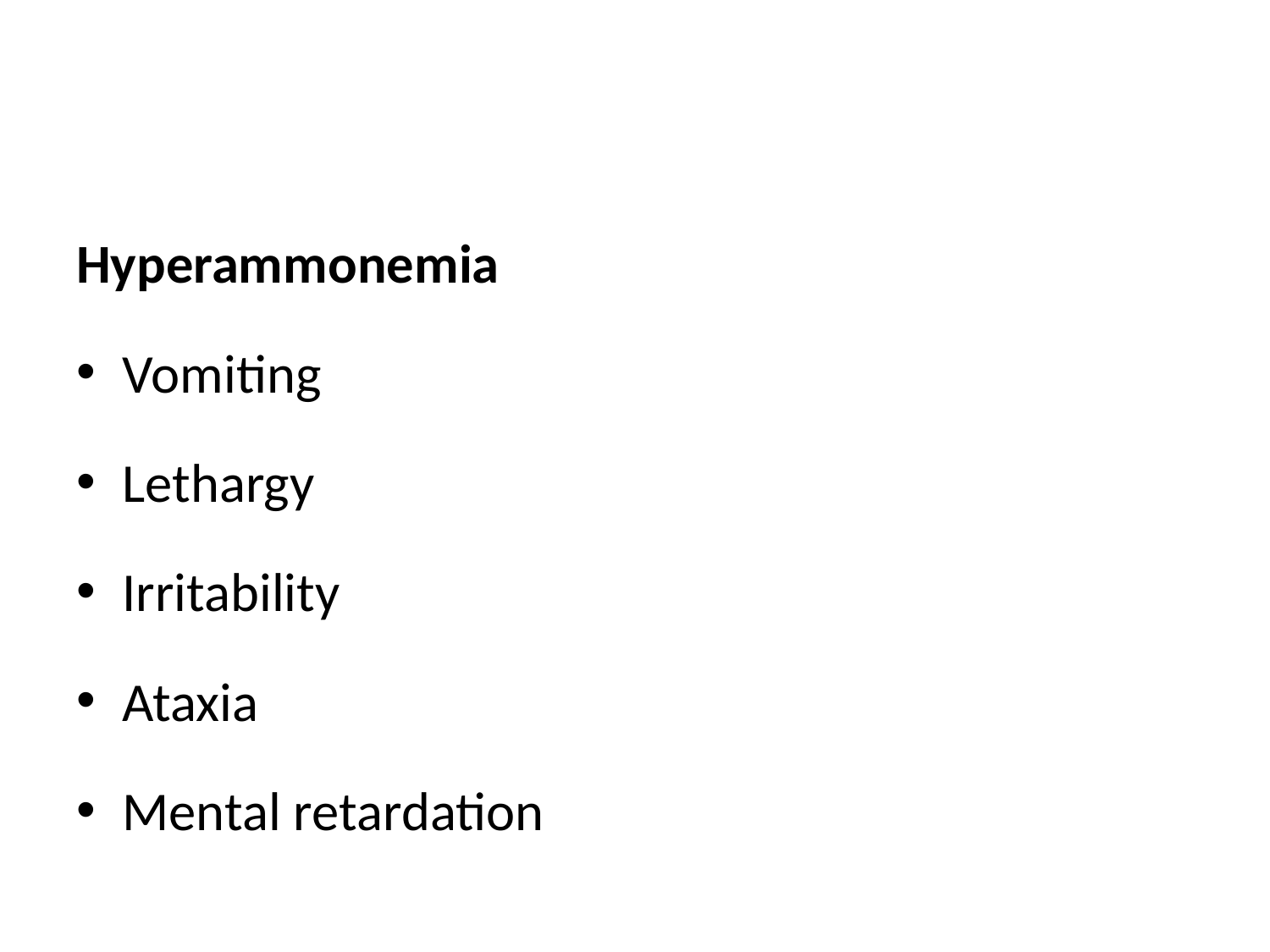

#
Hyperammonemia
Vomiting
Lethargy
Irritability
Ataxia
Mental retardation